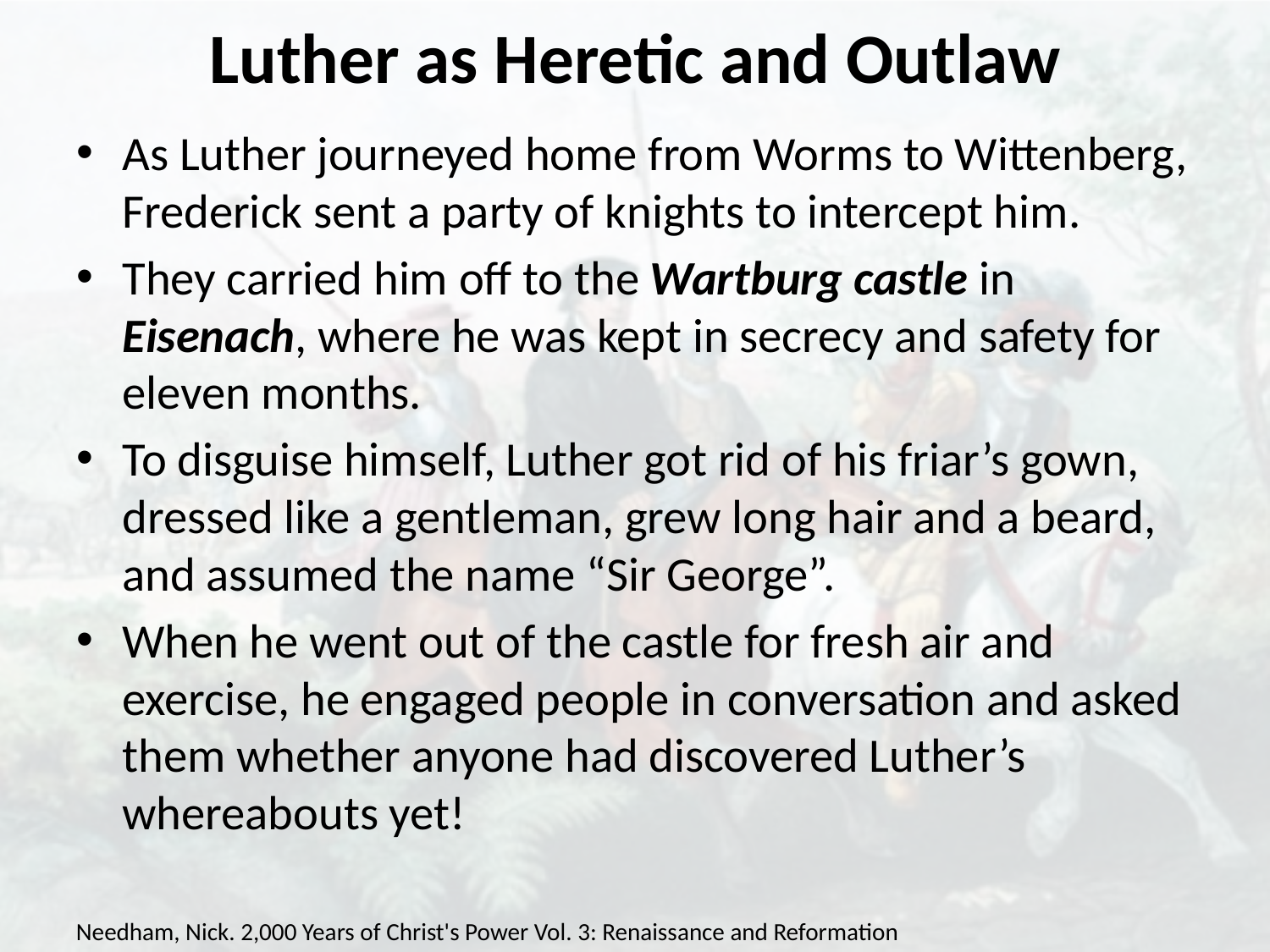

# Luther as Heretic and Outlaw
As Luther journeyed home from Worms to Wittenberg, Frederick sent a party of knights to intercept him.
They carried him off to the Wartburg castle in Eisenach, where he was kept in secrecy and safety for eleven months.
To disguise himself, Luther got rid of his friar’s gown, dressed like a gentleman, grew long hair and a beard, and assumed the name “Sir George”.
When he went out of the castle for fresh air and exercise, he engaged people in conversation and asked them whether anyone had discovered Luther’s whereabouts yet!
Needham, Nick. 2,000 Years of Christ's Power Vol. 3: Renaissance and Reformation